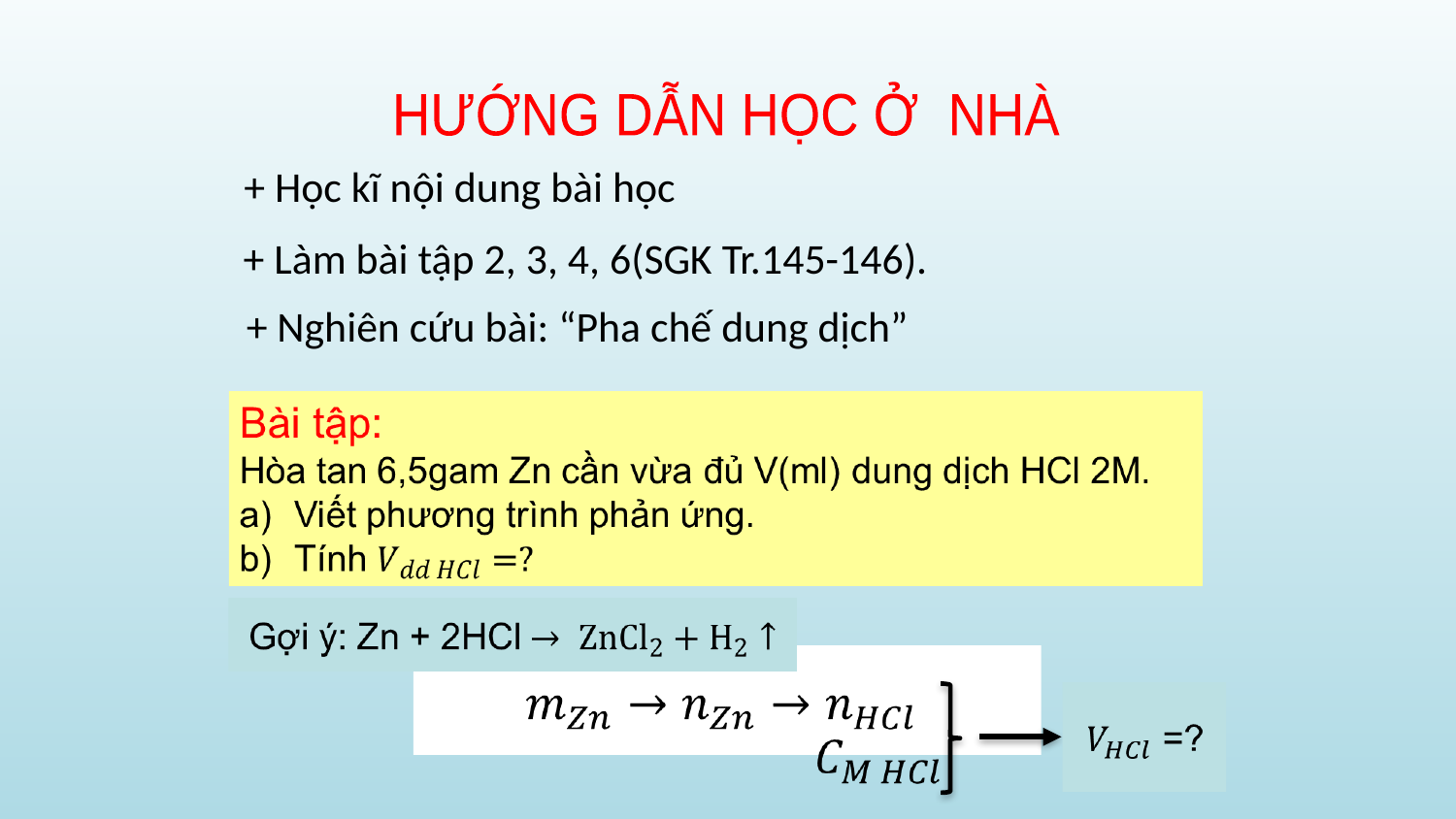

HƯỚNG DẪN HỌC Ở  NHÀ
+ Học kĩ nội dung bài học
+ Làm bài tập 2, 3, 4, 6(SGK Tr.145-146).
+ Nghiên cứu bài: “Pha chế dung dịch”